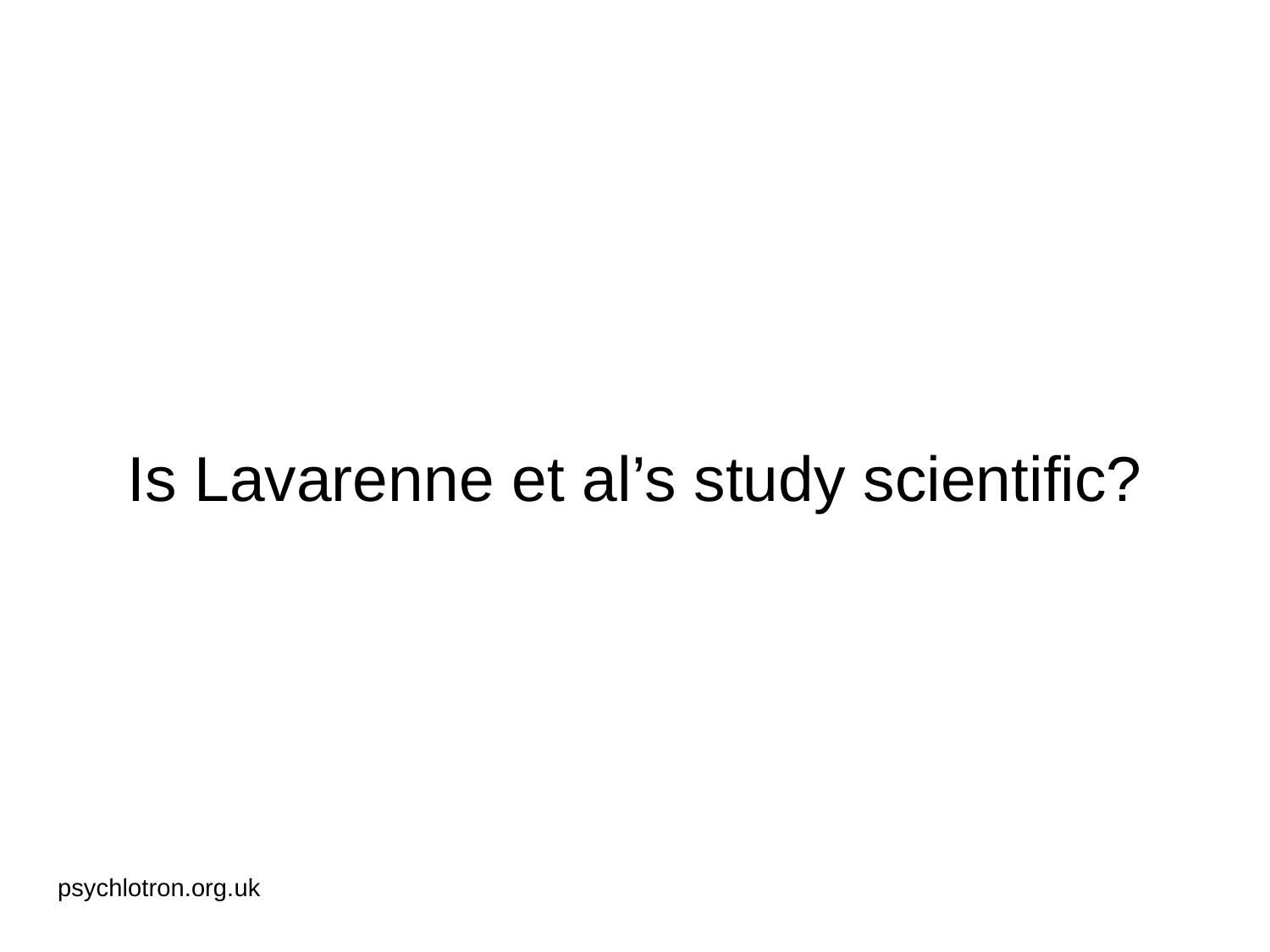

# Is Lavarenne et al’s study scientific?